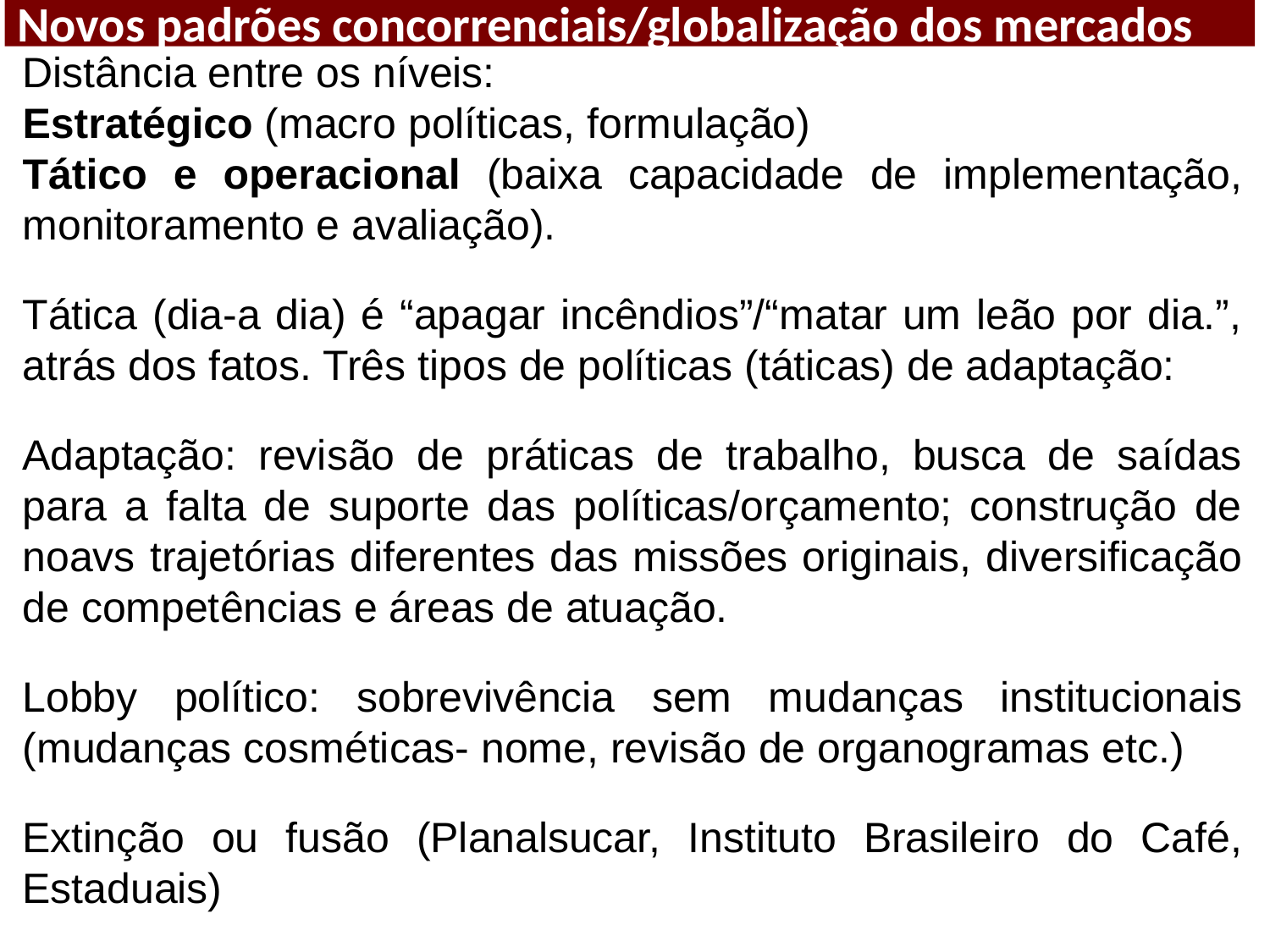

Novos padrões concorrenciais/globalização dos mercados
Distância entre os níveis:
Estratégico (macro políticas, formulação)
Tático e operacional (baixa capacidade de implementação, monitoramento e avaliação).

Tática (dia-a dia) é “apagar incêndios”/“matar um leão por dia.”, atrás dos fatos. Três tipos de políticas (táticas) de adaptação:

Adaptação: revisão de práticas de trabalho, busca de saídas para a falta de suporte das políticas/orçamento; construção de noavs trajetórias diferentes das missões originais, diversificação de competências e áreas de atuação.

Lobby político: sobrevivência sem mudanças institucionais (mudanças cosméticas- nome, revisão de organogramas etc.)

Extinção ou fusão (Planalsucar, Instituto Brasileiro do Café, Estaduais)